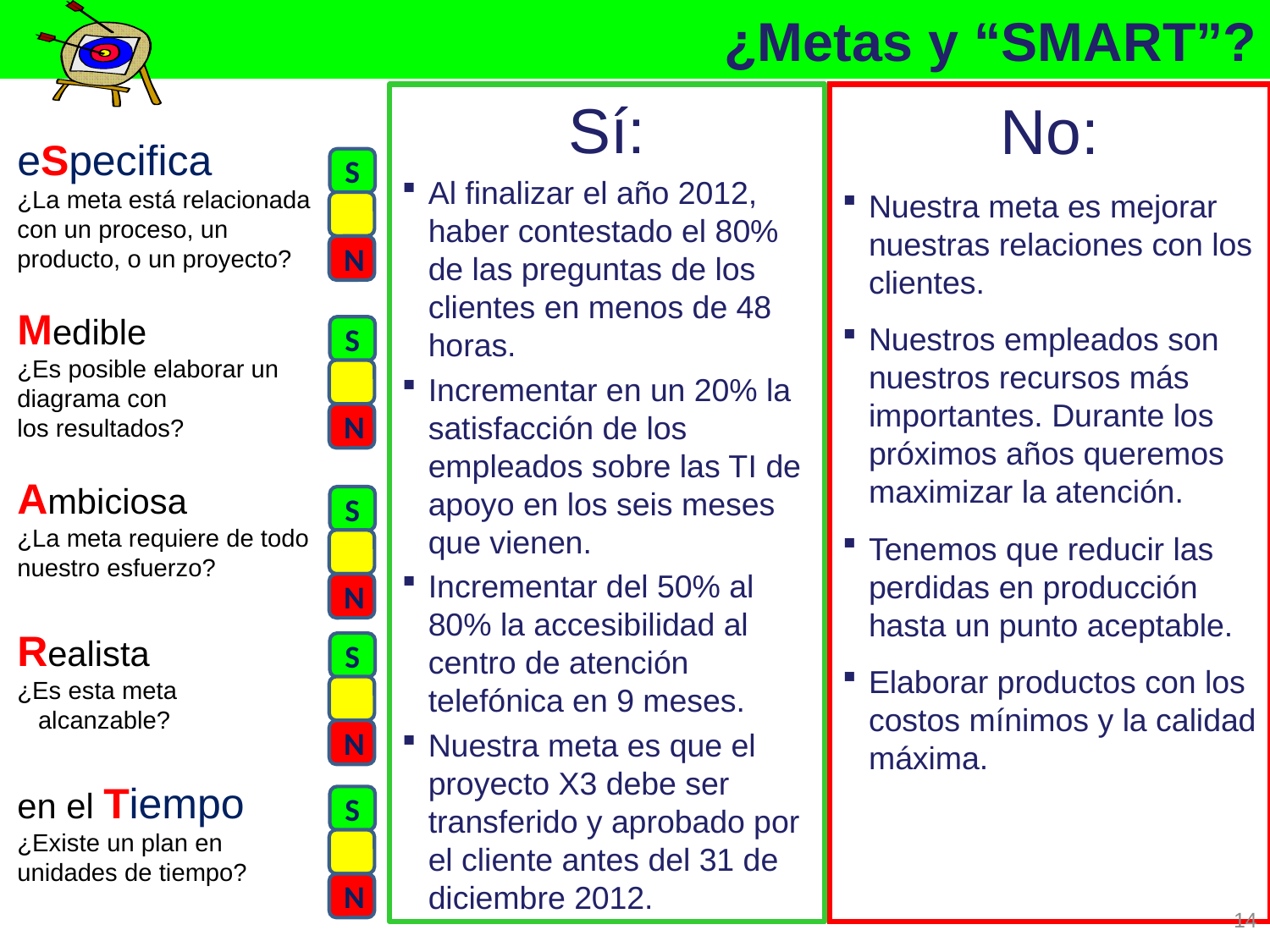

# ¿Metas y “SMART”?

Sí:
Al finalizar el año 2012, haber contestado el 80% de las preguntas de los clientes en menos de 48 horas.
Incrementar en un 20% la satisfacción de los empleados sobre las TI de apoyo en los seis meses que vienen.
Incrementar del 50% al 80% la accesibilidad al centro de atención telefónica en 9 meses.
Nuestra meta es que el proyecto X3 debe ser transferido y aprobado por el cliente antes del 31 de diciembre 2012.
No:
Nuestra meta es mejorar nuestras relaciones con los clientes.
Nuestros empleados son nuestros recursos más importantes. Durante los próximos años queremos maximizar la atención.
Tenemos que reducir las perdidas en producción hasta un punto aceptable.
Elaborar productos con los costos mínimos y la calidad máxima.
eSpecifica
¿La meta está relacionada
con un proceso, un
producto, o un proyecto?
Medible
¿Es posible elaborar un
diagrama con
los resultados?
Ambiciosa
¿La meta requiere de todo nuestro esfuerzo?
Realista
¿Es esta meta
   alcanzable?
en el Tiempo
¿Existe un plan en
unidades de tiempo?
S

N
S

N
S

N
S

N
S

N
14